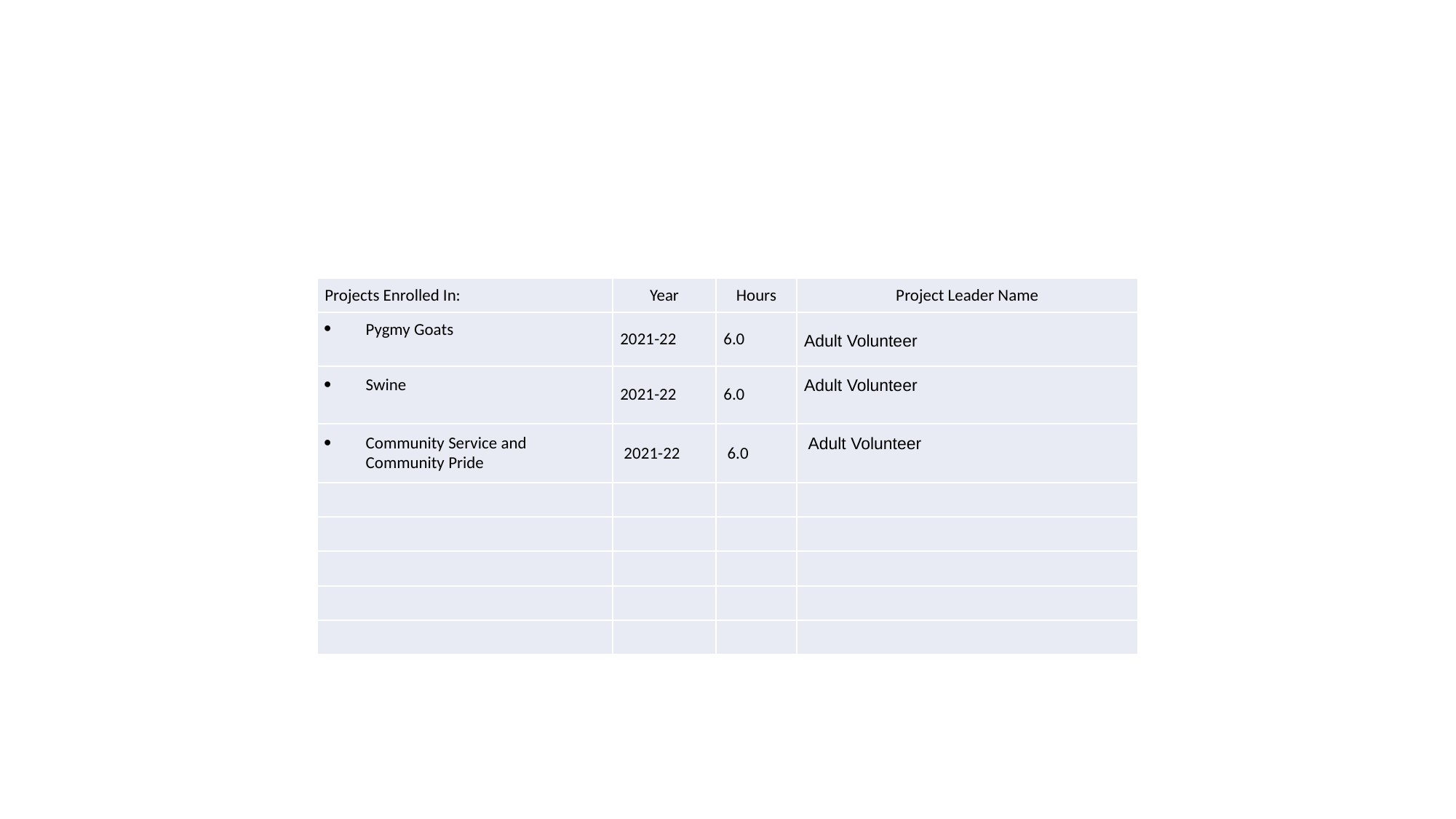

| Projects Enrolled In: | Year | Hours | Project Leader Name |
| --- | --- | --- | --- |
| Pygmy Goats | 2021-22 | 6.0 | Adult Volunteer |
| Swine | 2021-22 | 6.0 | Adult Volunteer |
| Community Service and Community Pride | 2021-22 | 6.0 | Adult Volunteer |
|  |  |  |  |
|  |  |  |  |
|  |  |  |  |
|  |  |  |  |
|  |  |  |  |